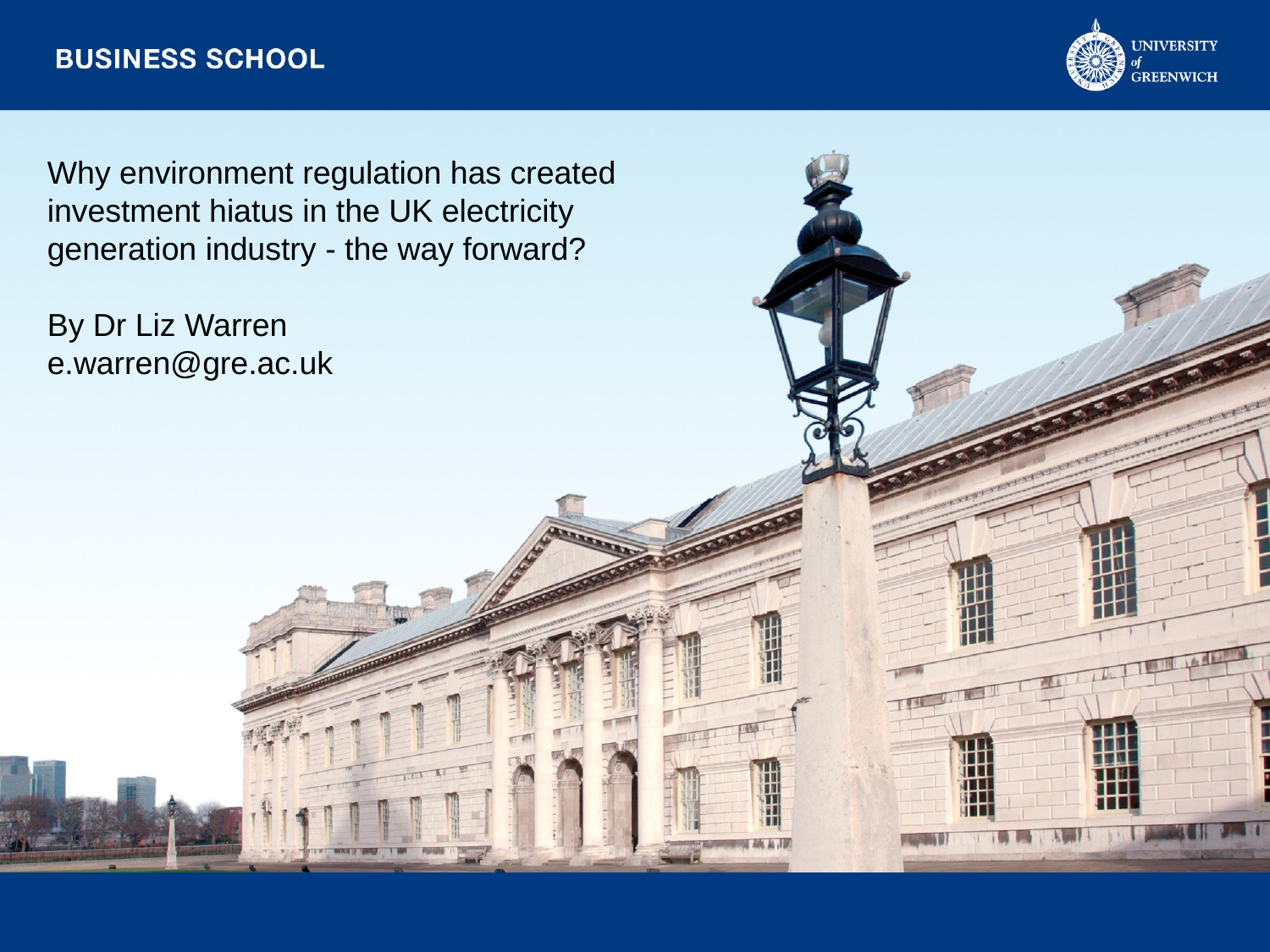

Why environment regulation has created investment hiatus in the UK electricity generation industry - the way forward?

By Dr Liz Warren
e.warren@gre.ac.uk